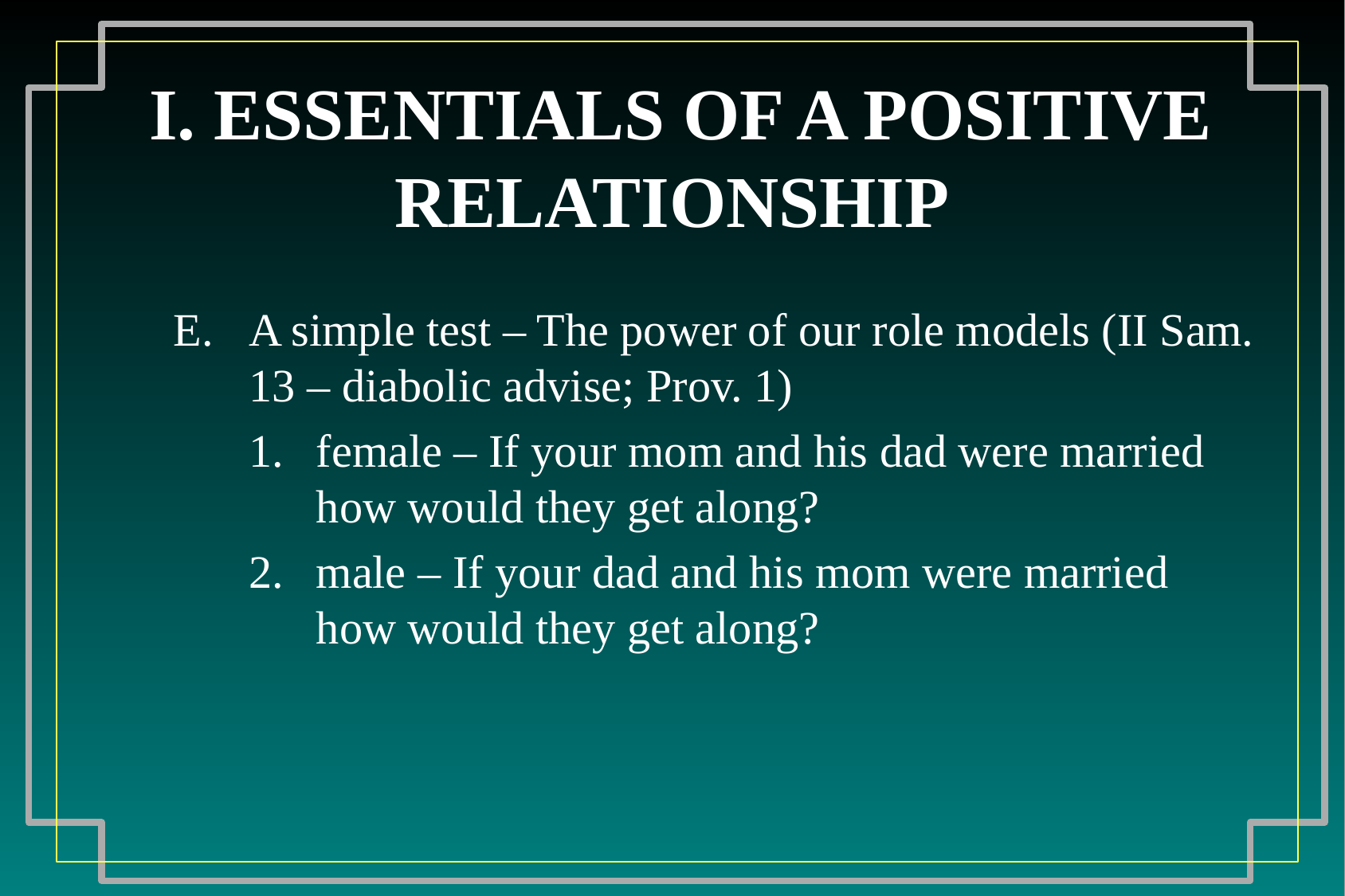

# I. ESSENTIALS OF A POSITIVE RELATIONSHIP

A simple test – The power of our role models (II Sam. 13 – diabolic advise; Prov. 1)
female – If your mom and his dad were married how would they get along?
male – If your dad and his mom were married how would they get along?